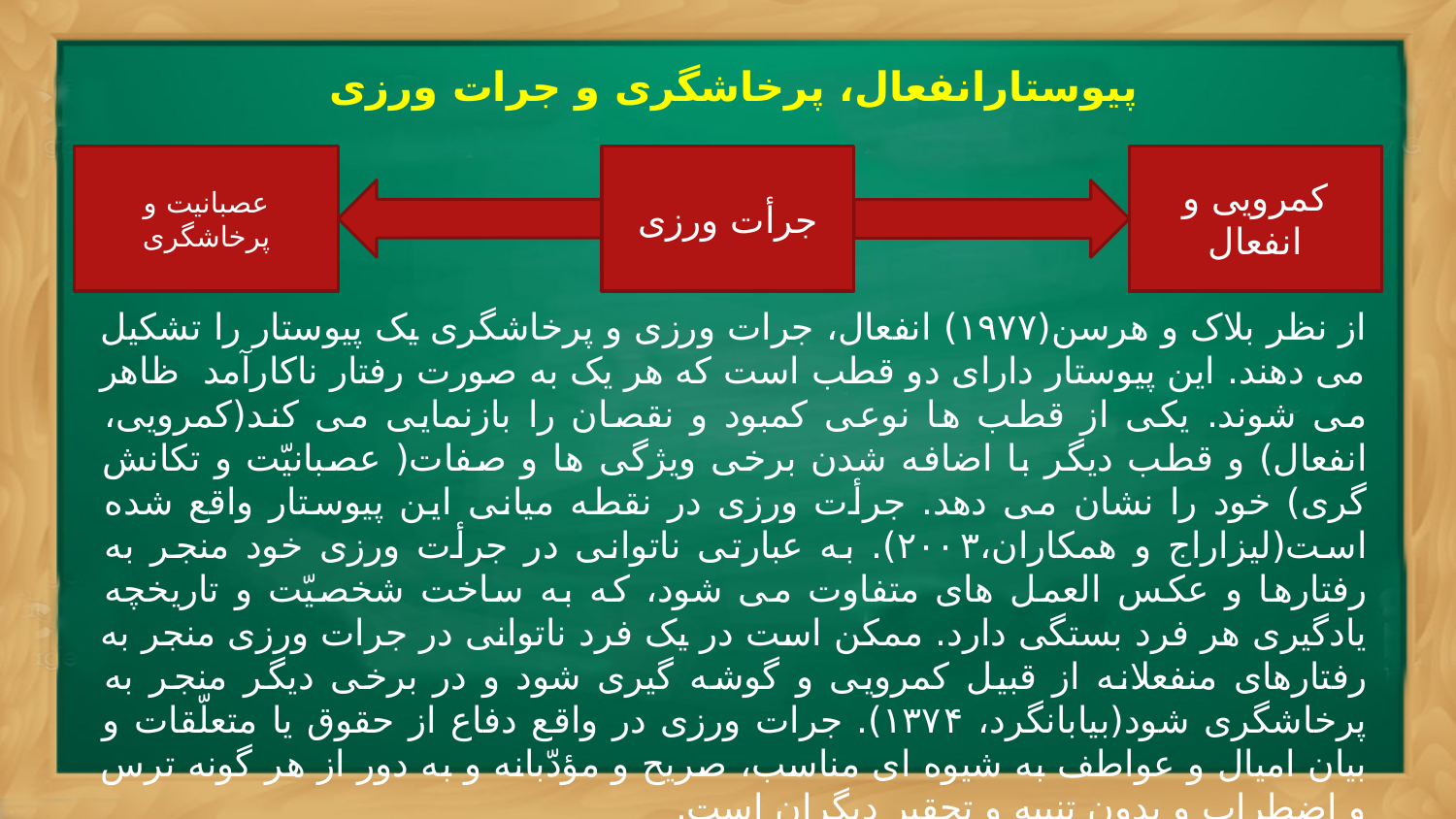

پیوستارانفعال، پرخاشگری و جرات ورزی

از نظر بلاک و هرسن(۱۹۷۷) انفعال، جرات ورزی و پرخاشگری یک پیوستار را تشکیل می دهند. این پیوستار دارای دو قطب است که هر یک به صورت رفتار ناکارآمد  ظاهر می شوند. یکی از قطب ها نوعی کمبود و نقصان را بازنمایی می کند(کمرویی، انفعال) و قطب دیگر با اضافه شدن برخی ویژگی ها و صفات( عصبانیّت و تکانش گری) خود را نشان می دهد. جرأت ورزی در نقطه میانی این پیوستار واقع شده است(لیزاراج و همکاران،۲۰۰۳). به عبارتی ناتوانی در جرأت ورزی خود منجر به رفتارها و عکس العمل های متفاوت می شود، که به ساخت شخصیّت و تاریخچه یادگیری هر فرد بستگی دارد. ممکن است در یک فرد ناتوانی در جرات ورزی منجر به رفتارهای منفعلانه از قبیل کمرویی و گوشه گیری شود و در برخی دیگر منجر به پرخاشگری شود(بیابانگرد، ۱۳۷۴). جرات ورزی در واقع دفاع از حقوق یا متعلّقات و بیان امیال و عواطف به شیوه ای مناسب، صریح و مؤدّبانه و به دور از هر گونه ترس و اضطراب و بدون تنبیه و تحقیر دیگران است.

عصبانیت و پرخاشگری
جرأت ورزی
کمرویی و انفعال